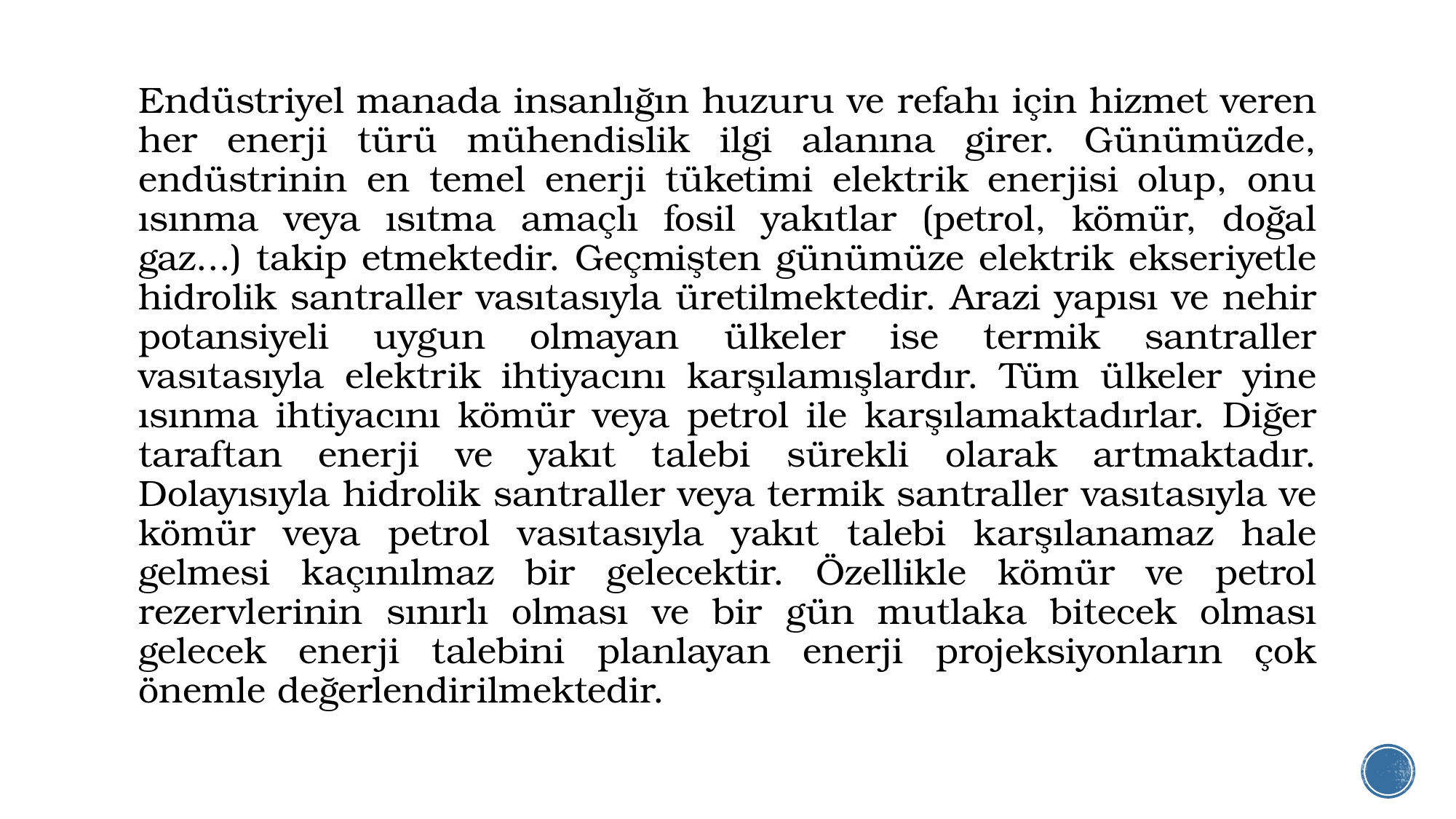

Endüstriyel manada insanlığın huzuru ve refahı için hizmet veren her enerji türü mühendislik ilgi alanına girer. Günümüzde, endüstrinin en temel enerji tüketimi elektrik enerjisi olup, onu ısınma veya ısıtma amaçlı fosil yakıtlar (petrol, kömür, doğal gaz...) takip etmektedir. Geçmişten günümüze elektrik ekseriyetle hidrolik santraller vasıtasıyla üretilmektedir. Arazi yapısı ve nehir potansiyeli uygun olmayan ülkeler ise termik santraller vasıtasıyla elektrik ihtiyacını karşılamışlardır. Tüm ülkeler yine ısınma ihtiyacını kömür veya petrol ile karşılamaktadırlar. Diğer taraftan enerji ve yakıt talebi sürekli olarak artmaktadır. Dolayısıyla hidrolik santraller veya termik santraller vasıtasıyla ve kömür veya petrol vasıtasıyla yakıt talebi karşılanamaz hale gelmesi kaçınılmaz bir gelecektir. Özellikle kömür ve petrol rezervlerinin sınırlı olması ve bir gün mutlaka bitecek olması gelecek enerji talebini planlayan enerji projeksiyonların çok önemle değerlendirilmektedir.